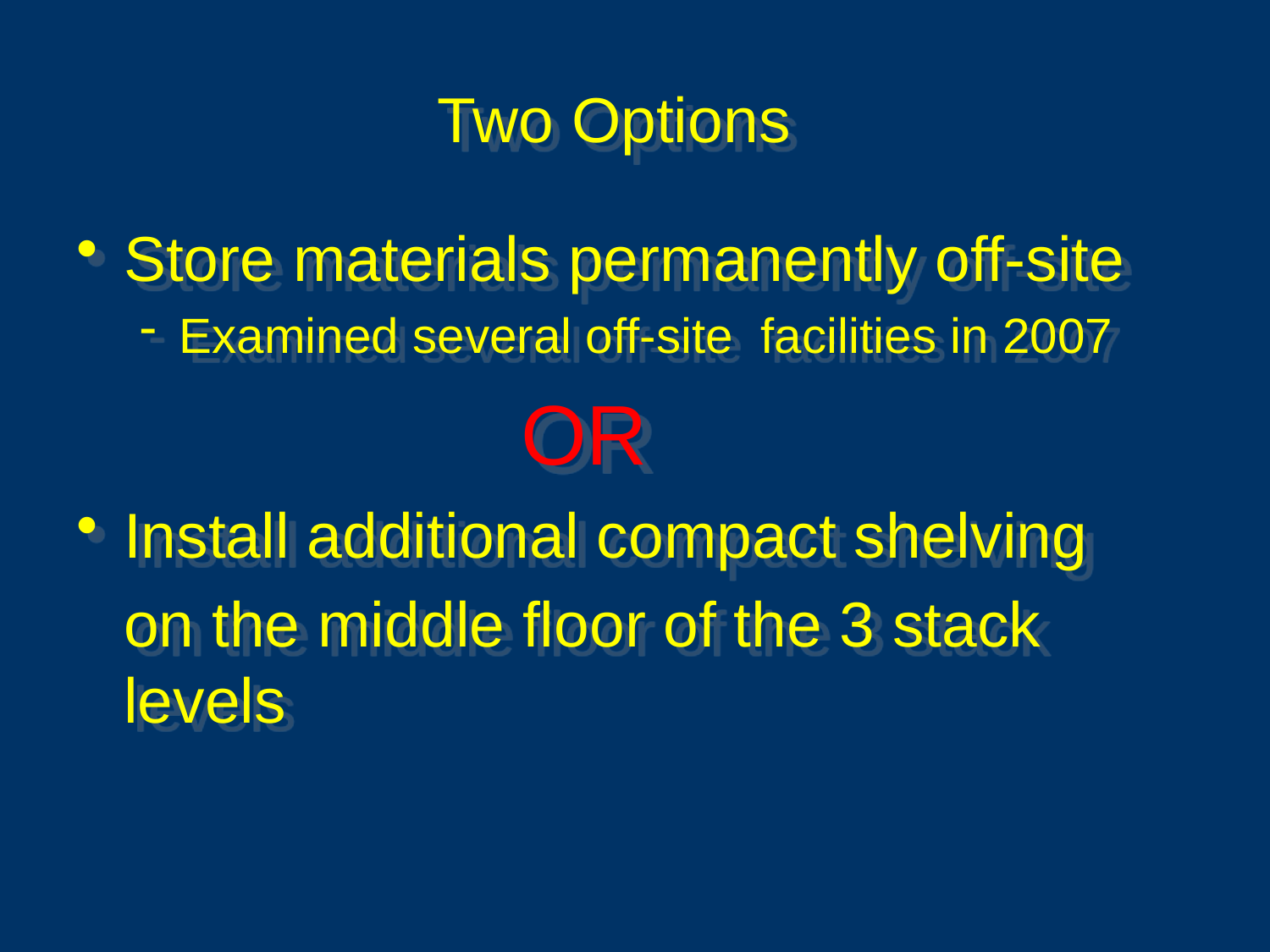

# Two Options

Store materials permanently off-site
Examined several off-site  facilities in 2007
OR
Install additional compact shelving
	on the middle floor of the 3 stack levels